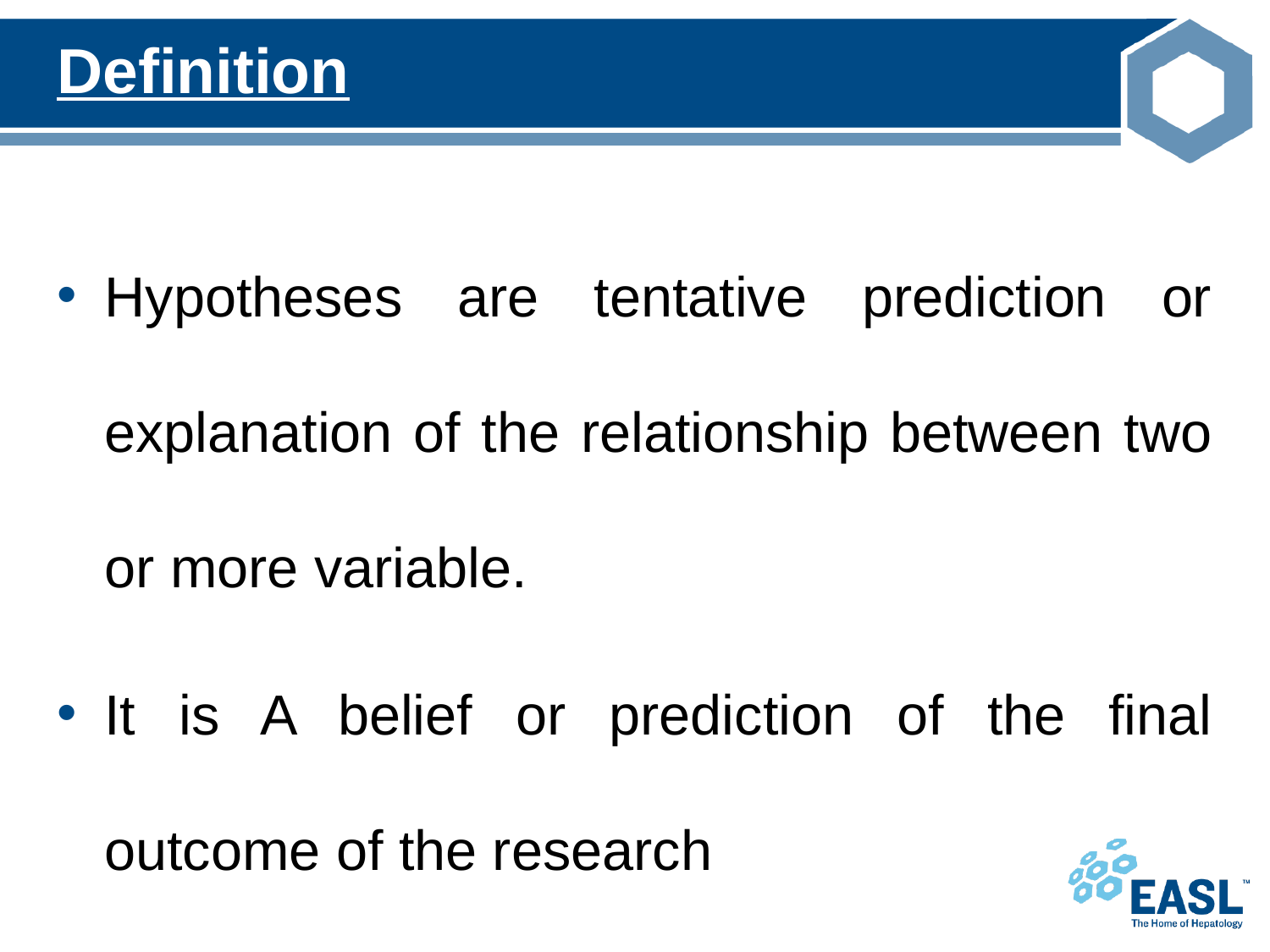

# Definition
Hypotheses are tentative prediction or explanation of the relationship between two or more variable.
It is A belief or prediction of the final outcome of the research